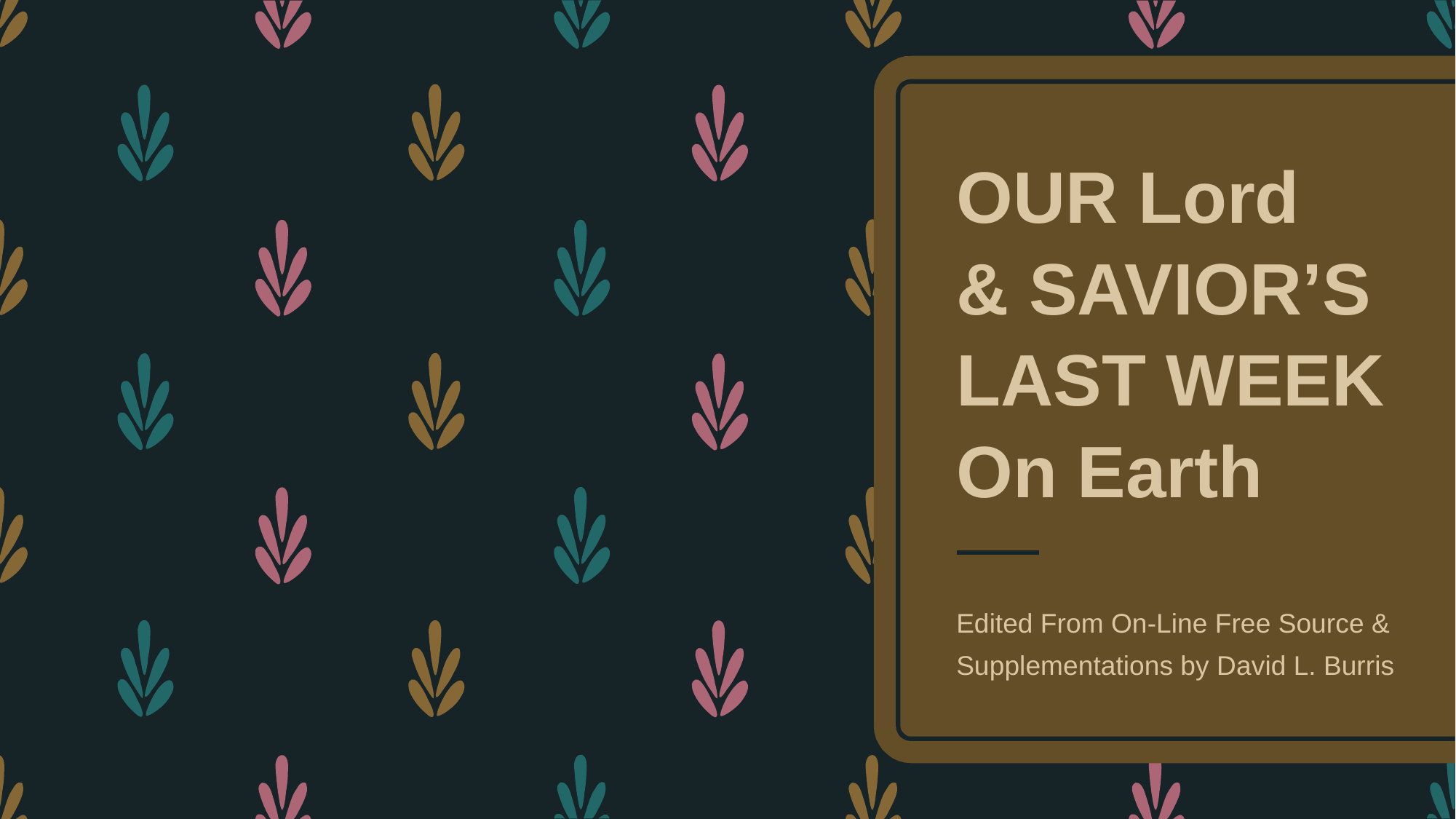

# OUR Lord   & SAVIOR’S LAST WEEK On Earth
Edited From On-Line Free Source & Supplementations by David L. Burris